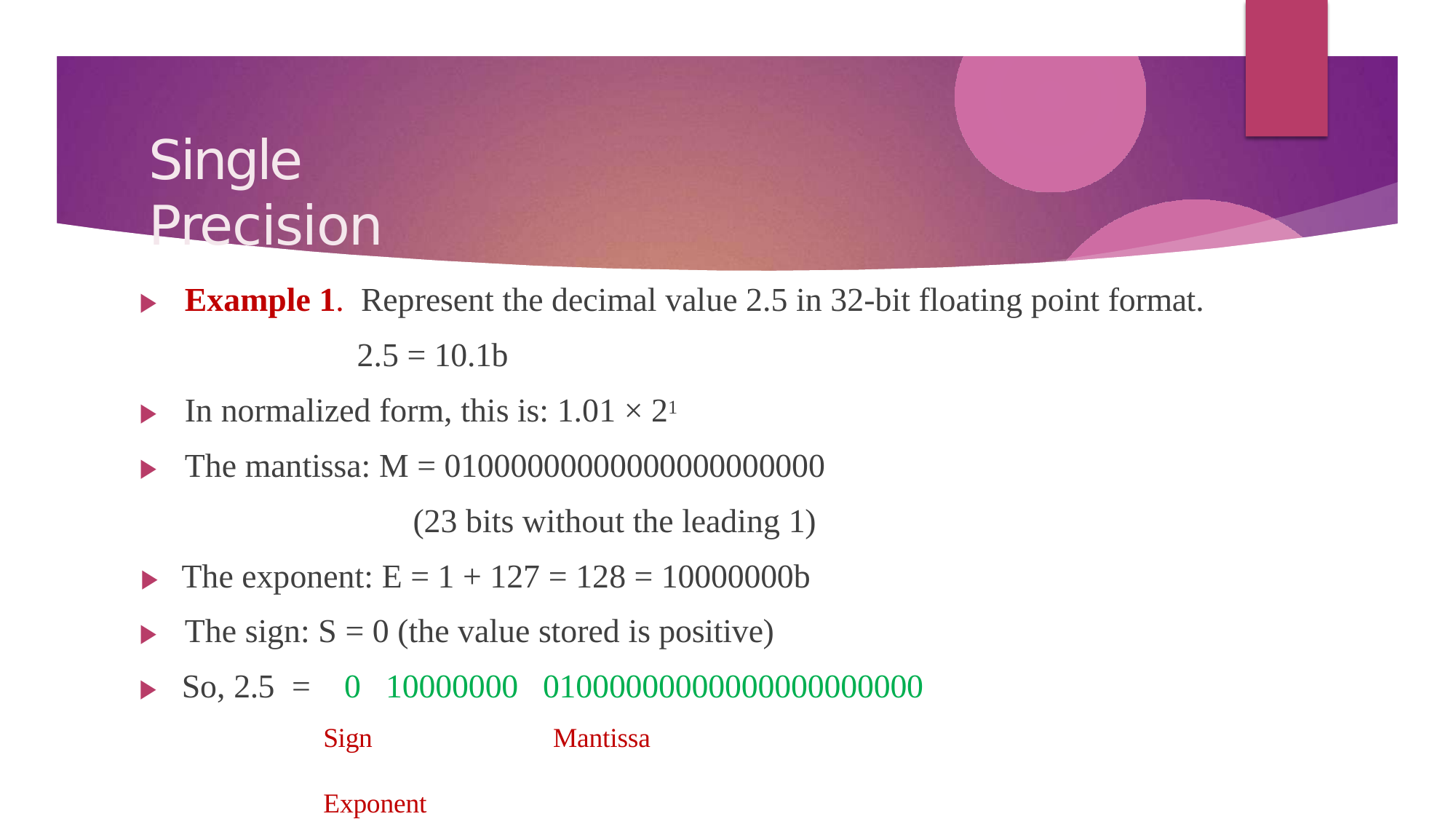

# Single Precision
▶	Example 1.	Represent the decimal value 2.5 in 32-bit floating point format.
2.5 = 10.1b
▶	In normalized form, this is: 1.01 × 21
▶	The mantissa: M = 01000000000000000000000
(23 bits without the leading 1)
▶	The exponent: E = 1 + 127 = 128 = 10000000b
▶	The sign: S = 0 (the value stored is positive)
▶	So, 2.5	=	0	10000000
Sign	Exponent
01000000000000000000000
Mantissa